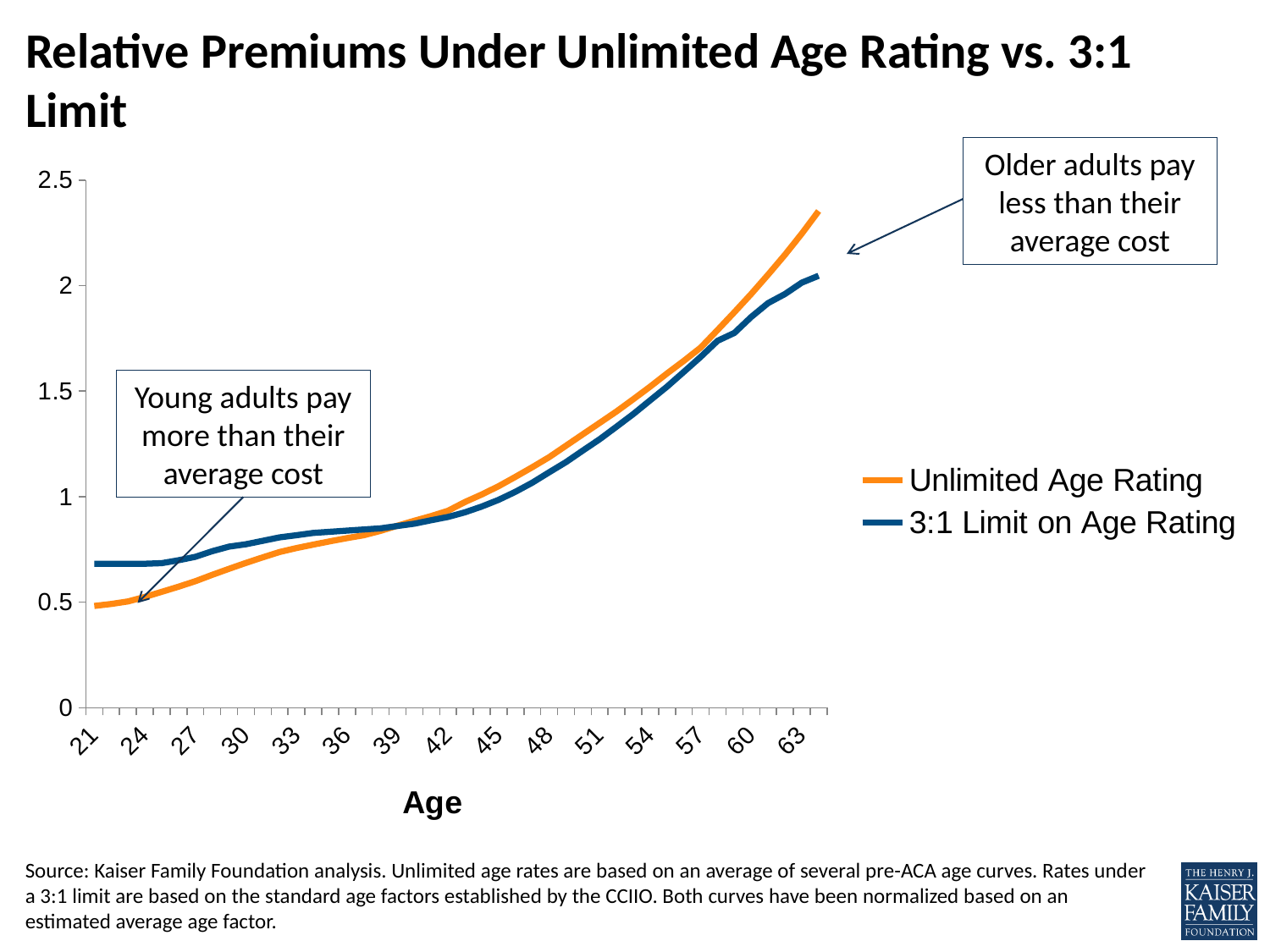

# Relative Premiums Under Unlimited Age Rating vs. 3:1 Limit
Older adults pay less than their average cost

### Chart

| Category | Unlimited Age Rating | 3:1 Limit on Age Rating |
|---|---|---|
| 21 | 0.4824564776255671 | 0.6822883268749799 |
| 22 | 0.49160523651056914 | 0.6822883268749799 |
| 23 | 0.5037250420658793 | 0.6822883268749799 |
| 24 | 0.5248995633980998 | 0.6822883268749799 |
| 25 | 0.5490926640585228 | 0.6850174801824798 |
| 26 | 0.5734835619082471 | 0.6986632467199794 |
| 27 | 0.5995064143456704 | 0.715038166564979 |
| 28 | 0.6296318973735916 | 0.7416474113131031 |
| 29 | 0.658172958471708 | 0.7634806377731025 |
| 30 | 0.6861671384521175 | 0.7743972510031022 |
| 31 | 0.7125293638448281 | 0.7907721708481017 |
| 32 | 0.7378540484254406 | 0.8071470906931012 |
| 33 | 0.7566044042050598 | 0.8173814155962259 |
| 34 | 0.7729305944320777 | 0.8282980288262255 |
| 35 | 0.7888136576225986 | 0.8337563354412254 |
| 36 | 0.8035554259198114 | 0.8392146420562252 |
| 37 | 0.8172596534049265 | 0.8446729486712251 |
| 38 | 0.8382828879980432 | 0.8501312552862249 |
| 39 | 0.8625224991086635 | 0.8610478685162246 |
| 40 | 0.8859698992543816 | 0.8719644817462243 |
| 41 | 0.9083797585880017 | 0.8883394015912238 |
| 42 | 0.9334115806635244 | 0.9040320331093483 |
| 43 | 0.974657150119434 | 0.9258652595693476 |
| 44 | 1.0106112614336433 | 0.9531567926443469 |
| 45 | 1.0497817492653567 | 0.9852243440074709 |
| 46 | 1.0939983653915744 | 1.0234324903124699 |
| 47 | 1.1397994034475967 | 1.0664166549055936 |
| 48 | 1.1872886175146335 | 1.1155414144405922 |
| 49 | 1.2416537116531752 | 1.1639838856487157 |
| 50 | 1.2957734759445212 | 1.218566951798714 |
| 51 | 1.3498932402358672 | 1.2724677296218374 |
| 52 | 1.4040130045272132 | 1.3318268140599607 |
| 53 | 1.4622829320669513 | 1.391868186824959 |
| 54 | 1.521590400418787 | 1.4566855778780818 |
| 55 | 1.5838689154409313 | 1.5215029689312052 |
| 56 | 1.643723264910474 | 1.591778666599328 |
| 57 | 1.7067939908975207 | 1.662736652594326 |
| 58 | 1.7896904351610605 | 1.7384706568774488 |
| 59 | 1.874218834012299 | 1.7759965148555727 |
| 60 | 1.9608785359110494 | 1.8517305191386952 |
| 61 | 2.052037484986597 | 1.9172301985186935 |
| 62 | 2.1461674807324527 | 1.9602143631118174 |
| 63 | 2.2462773915037015 | 2.0141151409349405 |
| 64 | 2.353263182346454 | 2.0468649806249397 |
Young adults pay more than their average cost
Source: Kaiser Family Foundation analysis. Unlimited age rates are based on an average of several pre-ACA age curves. Rates under a 3:1 limit are based on the standard age factors established by the CCIIO. Both curves have been normalized based on an estimated average age factor.